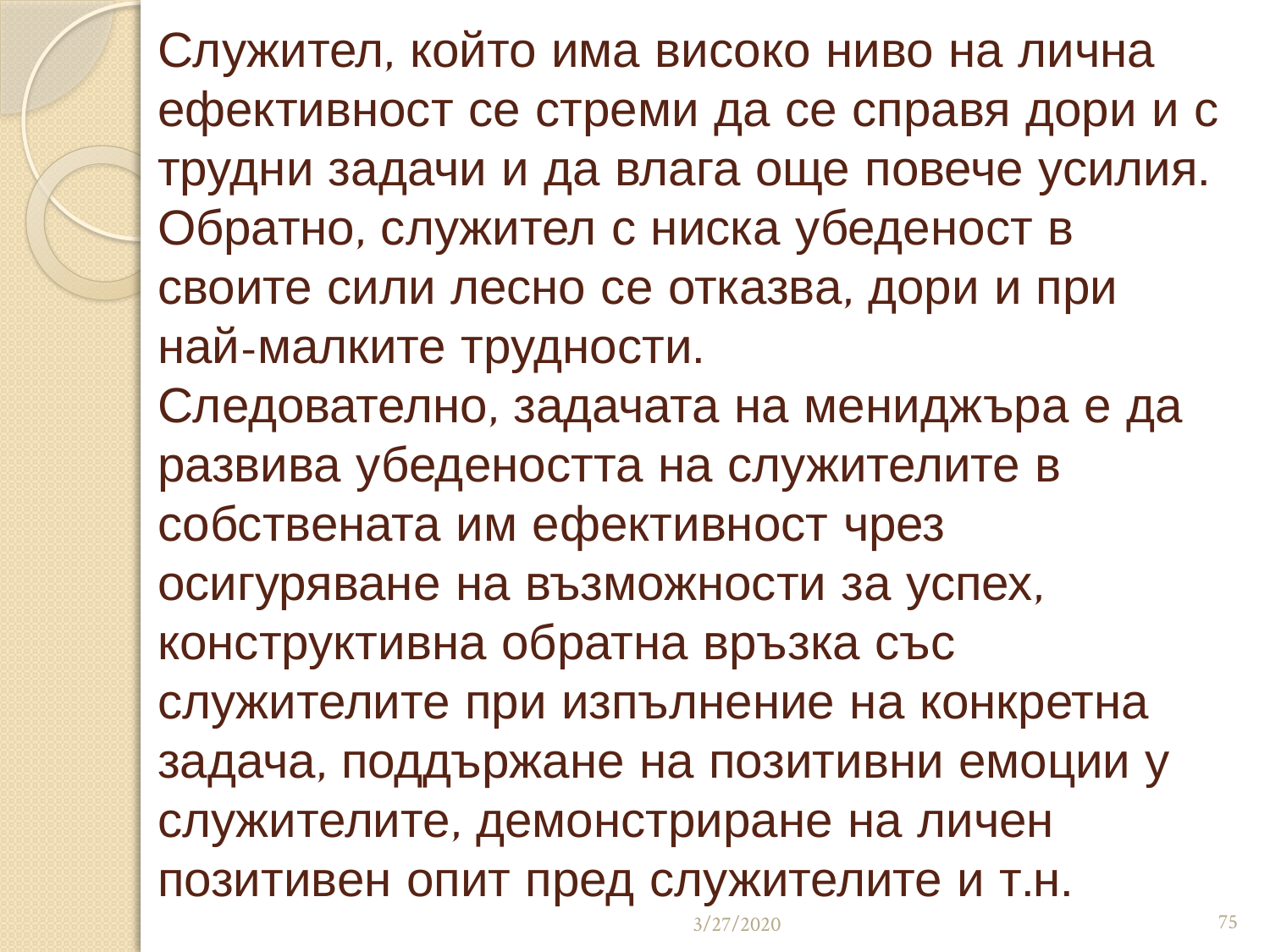

# Служител, който има високо ниво на лична ефективност се стреми да се справя дори и с трудни задачи и да влага още повече усилия. Обратно, служител с ниска убеденост в своите сили лесно се отказва, дори и при най-малките трудности. Следователно, задачата на мениджъра е да развива убедеността на служителите в собствената им ефективност чрез осигуряване на възможности за успех, конструктивна обратна връзка със служителите при изпълнение на конкретна задача, поддържане на позитивни емоции у служителите, демонстриране на личен позитивен опит пред служителите и т.н.
3/27/2020
75